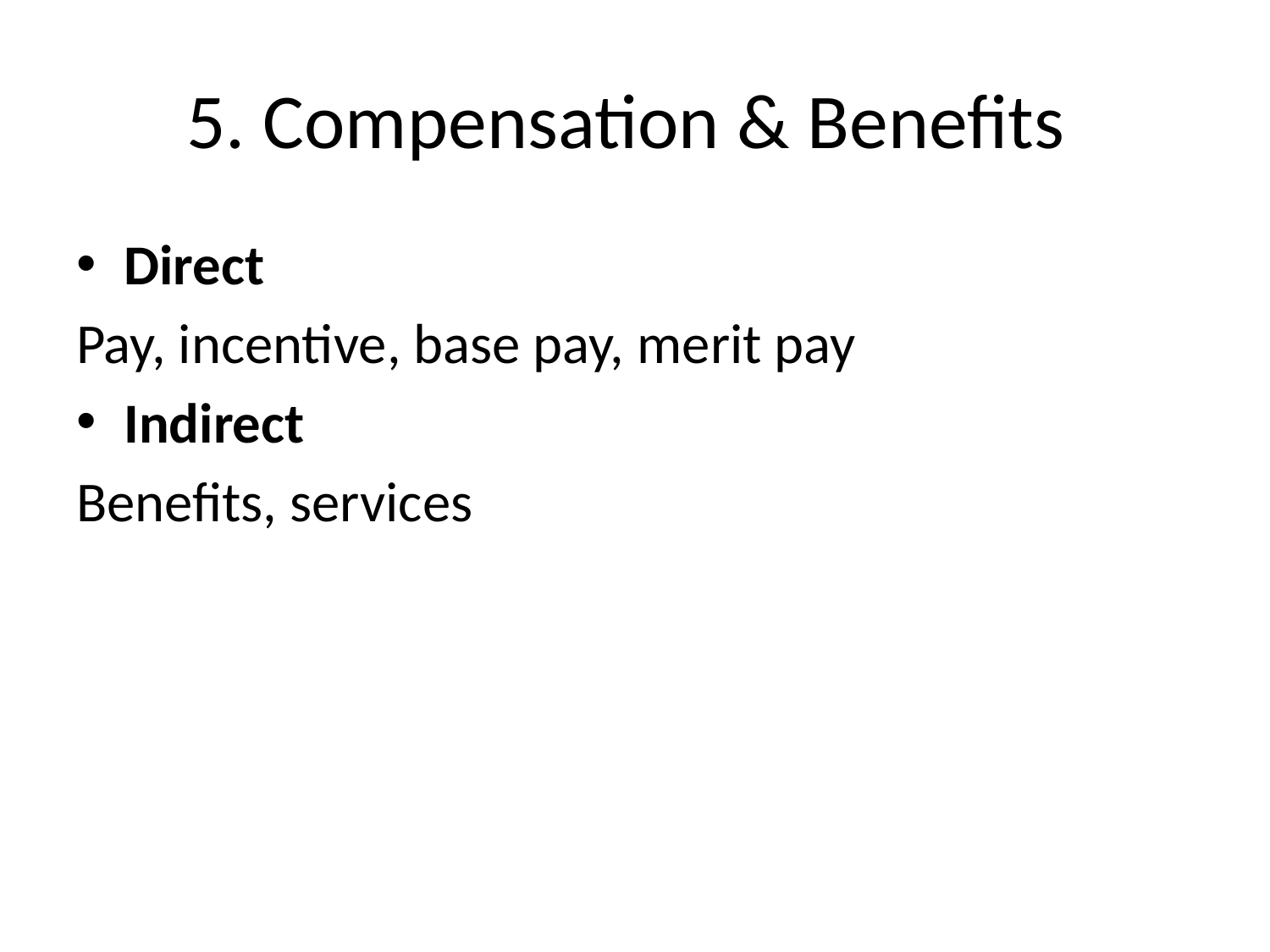

# 5. Compensation & Benefits
Direct
Pay, incentive, base pay, merit pay
Indirect
Benefits, services